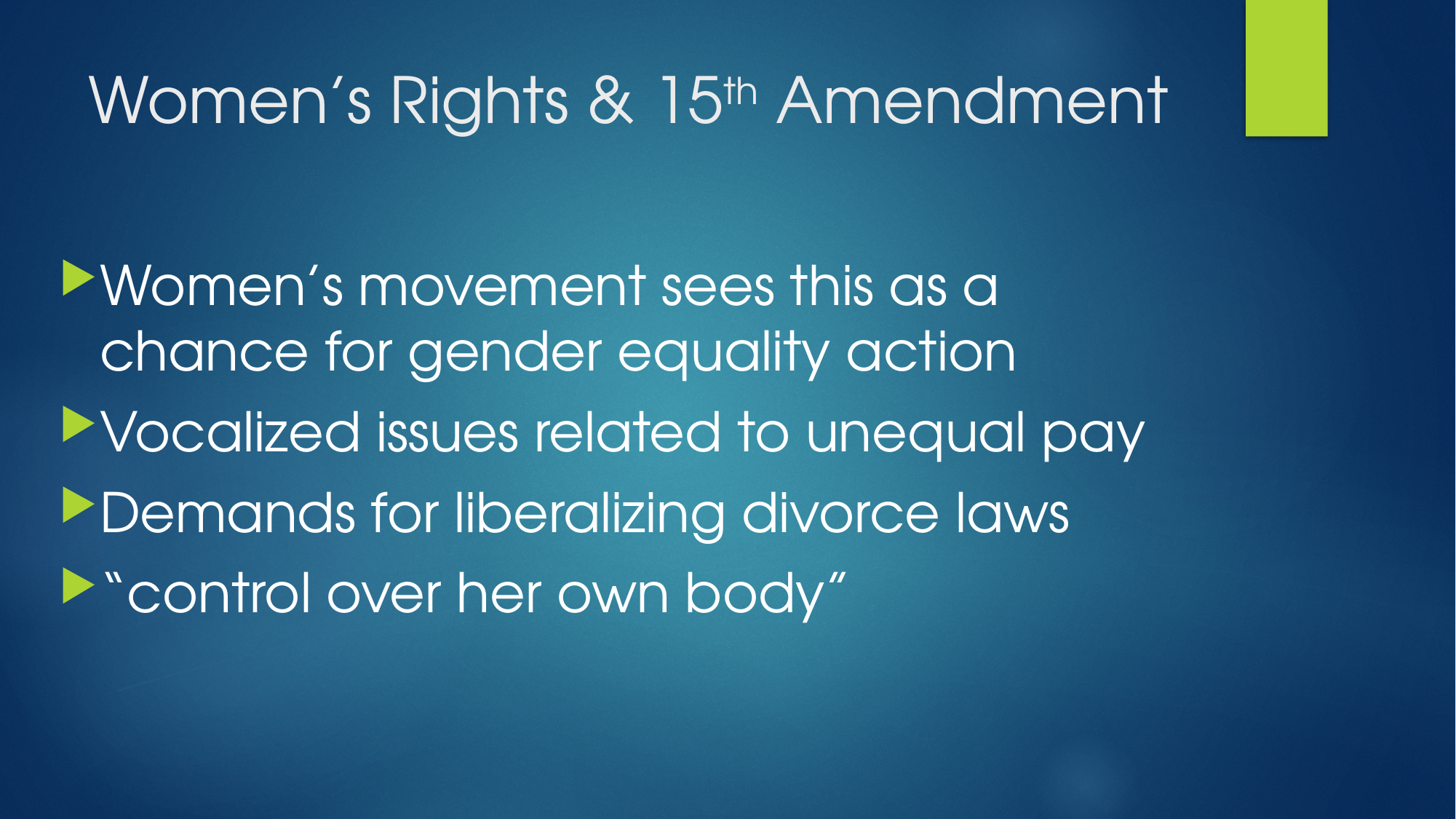

# Women’s Rights & 15th Amendment
Women’s movement sees this as a chance for gender equality action
Vocalized issues related to unequal pay
Demands for liberalizing divorce laws
“control over her own body”